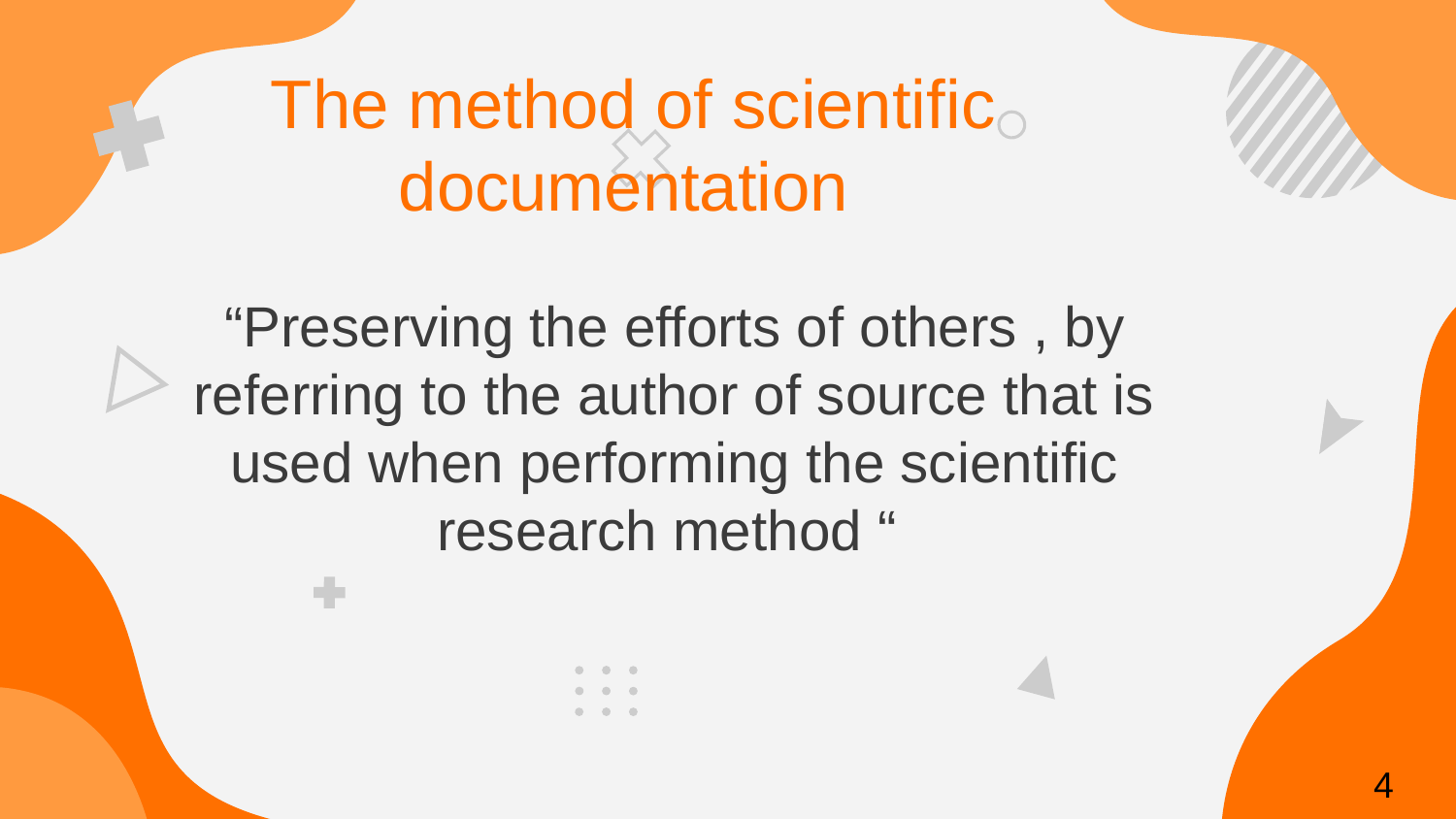

# The method of scientific documentation
“Preserving the efforts of others , by referring to the author of source that is used when performing the scientific research method “
4